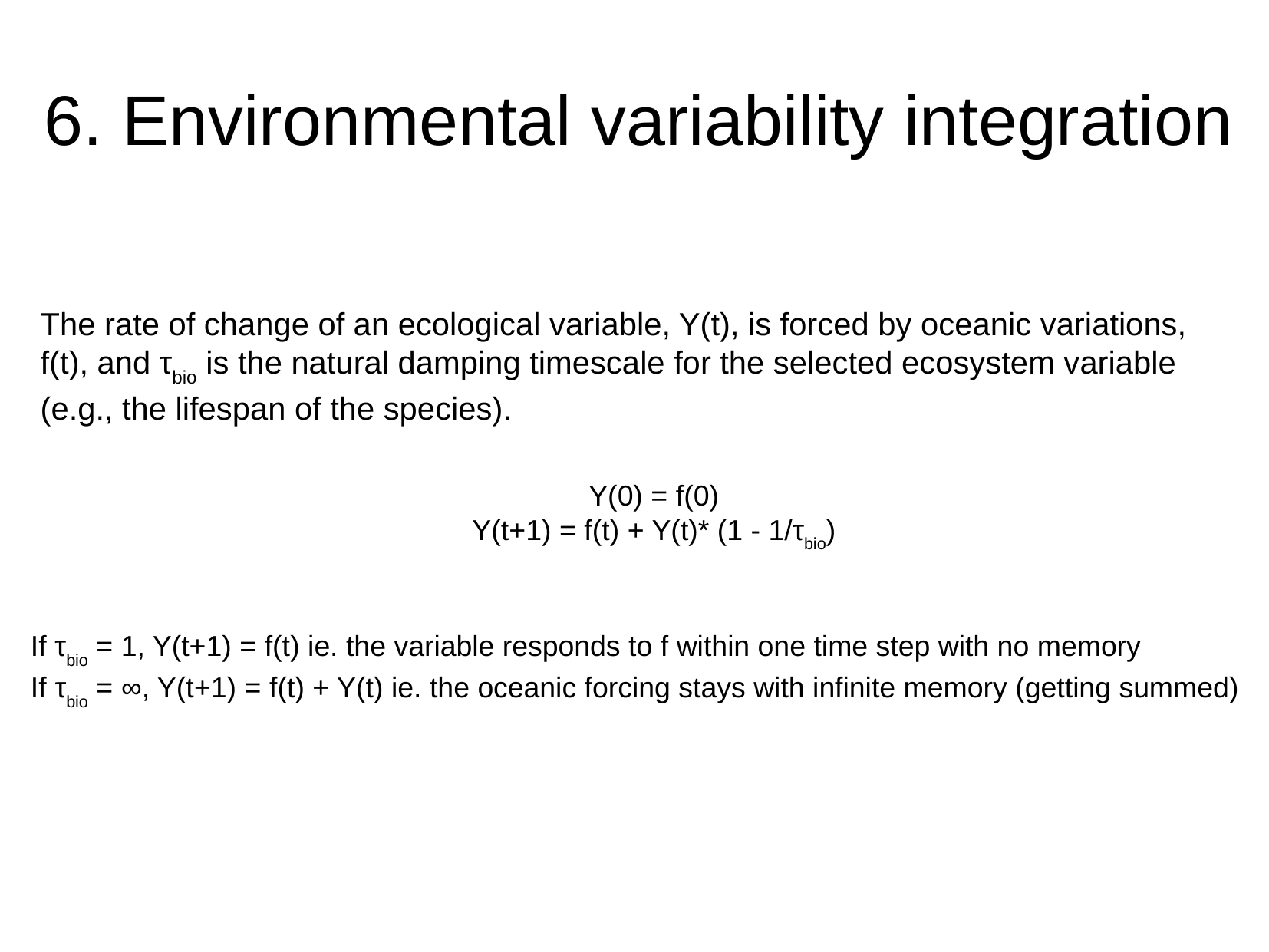

6. Environmental variability integration
The rate of change of an ecological variable, Y(t), is forced by oceanic variations, f(t), and τbio is the natural damping timescale for the selected ecosystem variable (e.g., the lifespan of the species).
Y(0) = f(0)
Y(t+1) = f(t) + Y(t)* (1 - 1/τbio)
If τbio = 1, Y(t+1) = f(t) ie. the variable responds to f within one time step with no memory
If τbio = ∞, Y(t+1) = f(t) + Y(t) ie. the oceanic forcing stays with infinite memory (getting summed)